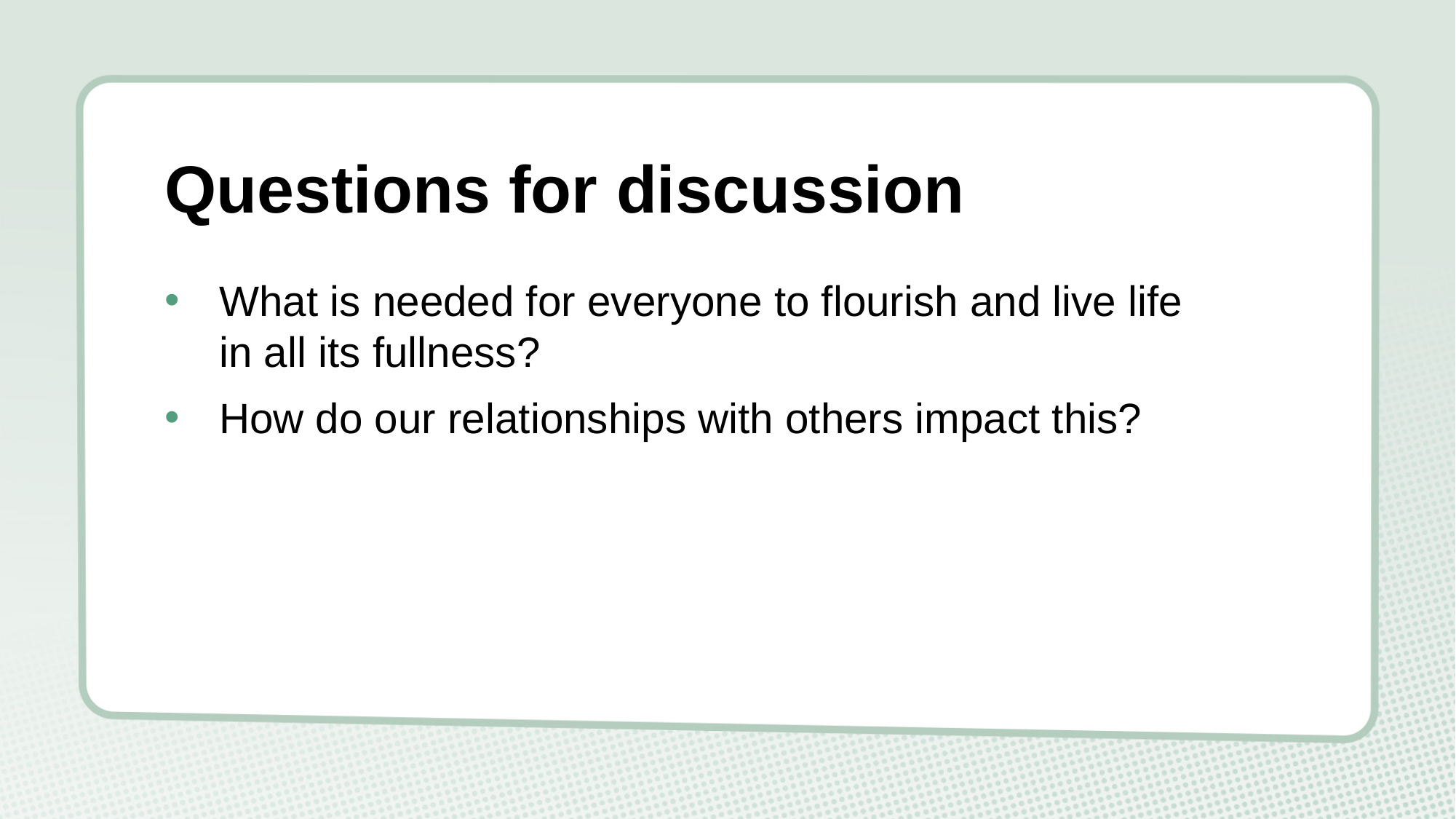

# Questions for discussion
What is needed for everyone to flourish and live life in all its fullness?
How do our relationships with others impact this?